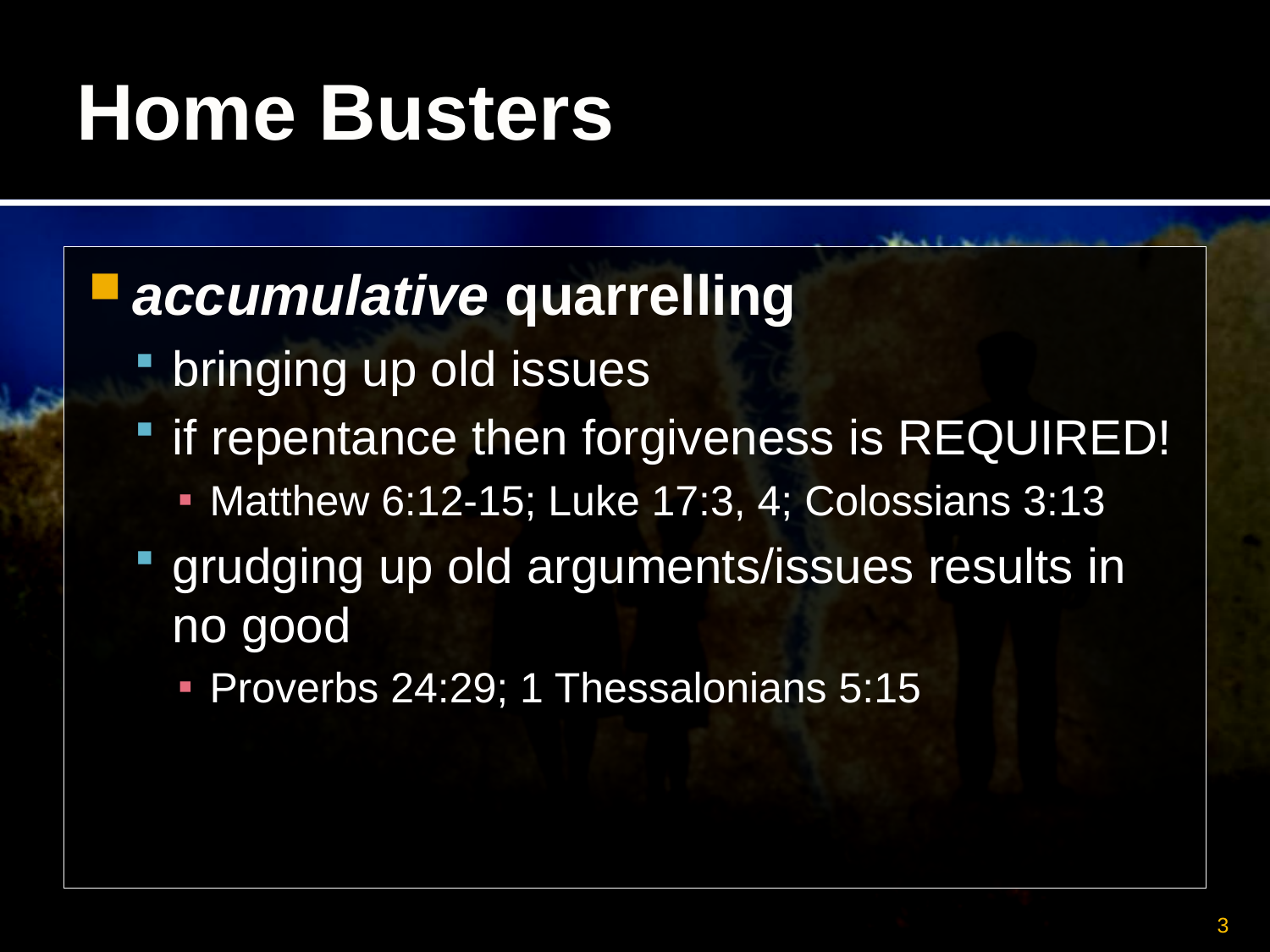

# Home Busters
accumulative quarrelling
bringing up old issues
if repentance then forgiveness is REQUIRED!
Matthew 6:12-15; Luke 17:3, 4; Colossians 3:13
grudging up old arguments/issues results in no good
Proverbs 24:29; 1 Thessalonians 5:15
3